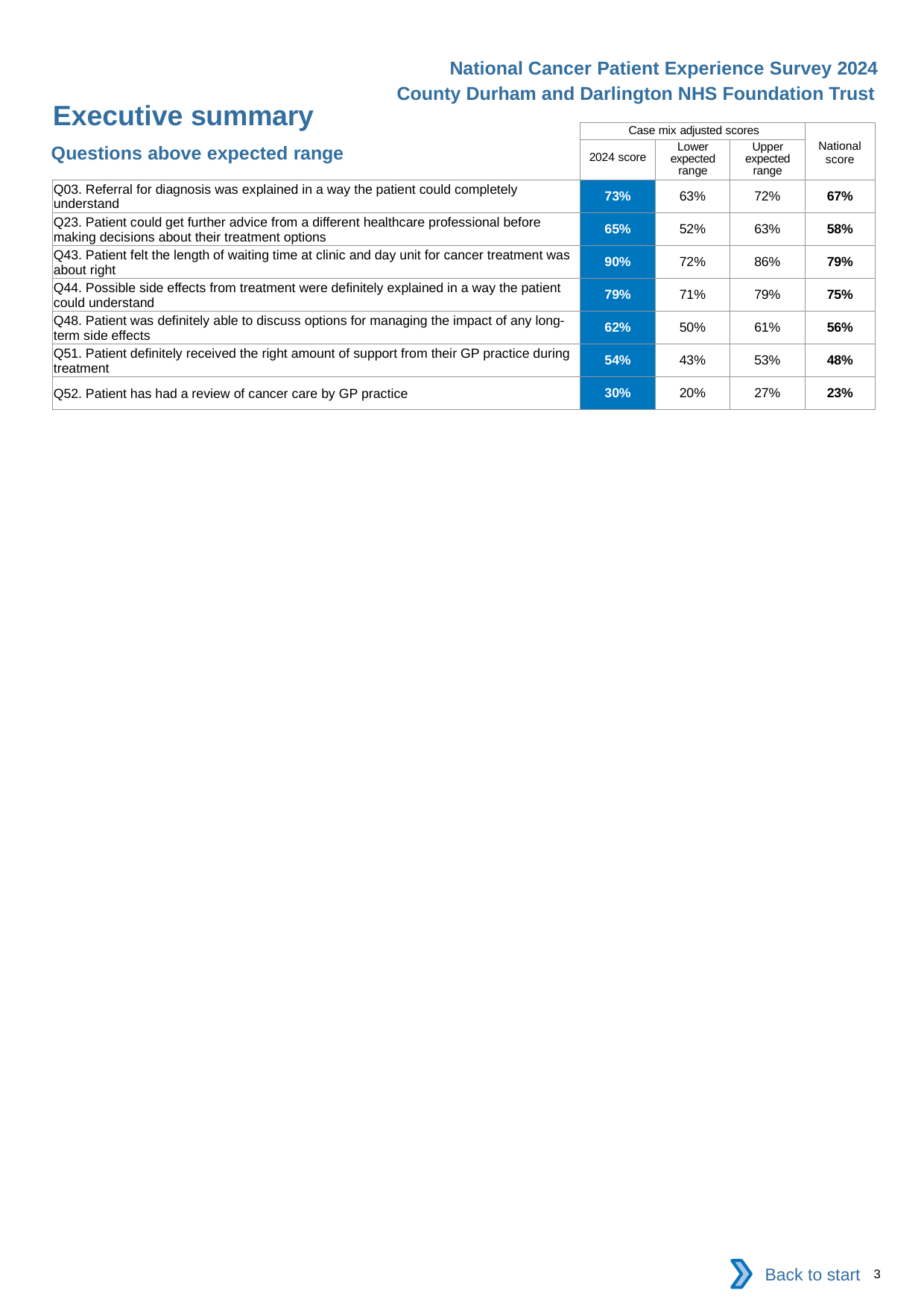

National Cancer Patient Experience Survey 2024
County Durham and Darlington NHS Foundation Trust
Executive summary
|  | Case mix adjusted scores |  |  | National score |
| --- | --- | --- | --- | --- |
|  | 2024 score | Lower expected range | Upper expected range |  |
| Q03. Referral for diagnosis was explained in a way the patient could completely understand | 73% | 63% | 72% | 67% |
| Q23. Patient could get further advice from a different healthcare professional before making decisions about their treatment options | 65% | 52% | 63% | 58% |
| Q43. Patient felt the length of waiting time at clinic and day unit for cancer treatment was about right | 90% | 72% | 86% | 79% |
| Q44. Possible side effects from treatment were definitely explained in a way the patient could understand | 79% | 71% | 79% | 75% |
| Q48. Patient was definitely able to discuss options for managing the impact of any long-term side effects | 62% | 50% | 61% | 56% |
| Q51. Patient definitely received the right amount of support from their GP practice during treatment | 54% | 43% | 53% | 48% |
| Q52. Patient has had a review of cancer care by GP practice | 30% | 20% | 27% | 23% |
Questions above expected range
Back to start

3